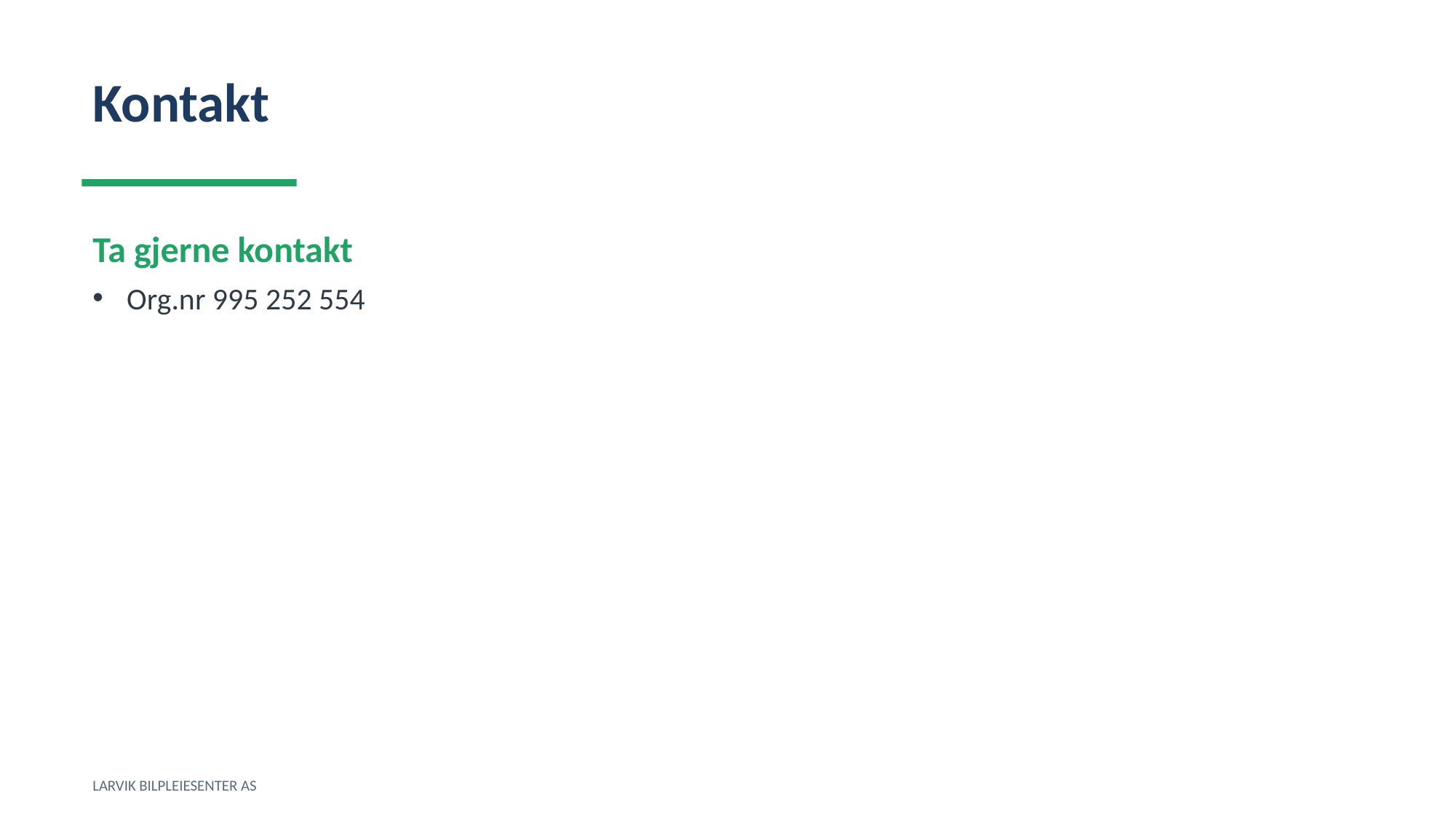

Kontakt

Ta gjerne kontakt
Org.nr 995 252 554
LARVIK BILPLEIESENTER AS